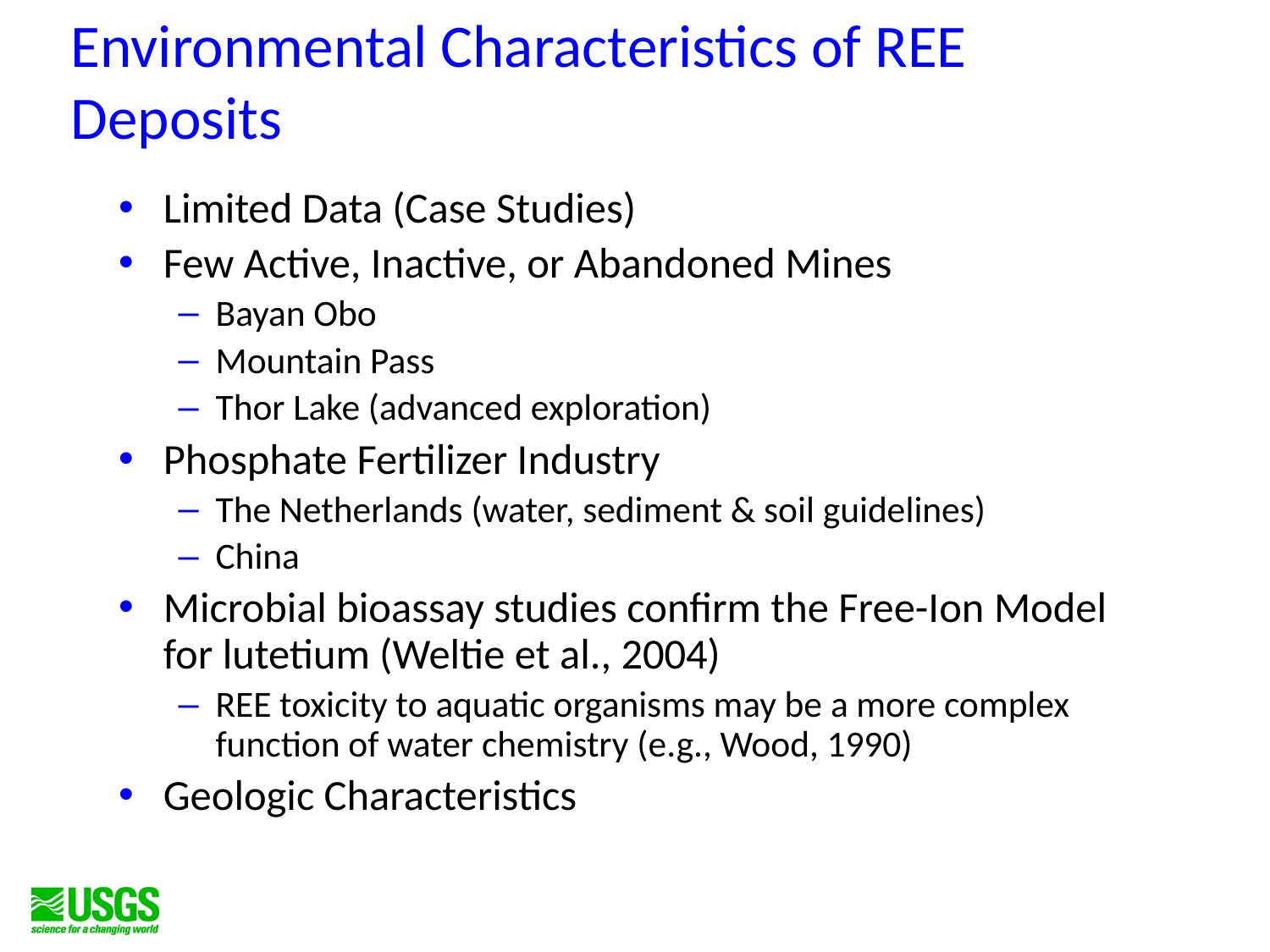

# Environmental Characteristics of REE Deposits
Limited Data (Case Studies)
Few Active, Inactive, or Abandoned Mines
Bayan Obo
Mountain Pass
Thor Lake (advanced exploration)
Phosphate Fertilizer Industry
The Netherlands (water, sediment & soil guidelines)
China
Microbial bioassay studies confirm the Free-Ion Model for lutetium (Weltie et al., 2004)
REE toxicity to aquatic organisms may be a more complex function of water chemistry (e.g., Wood, 1990)
Geologic Characteristics